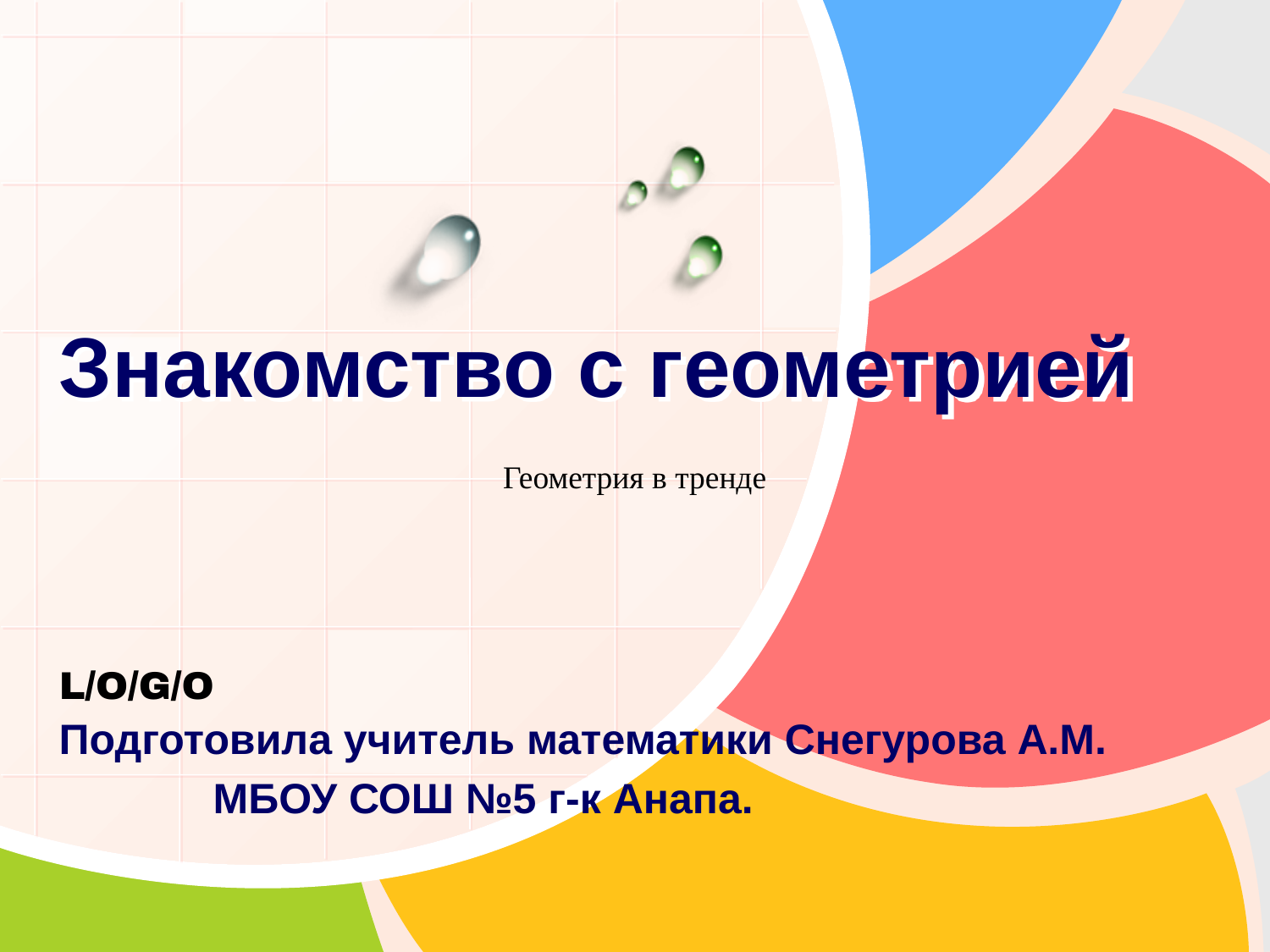

# Знакомство с геометрией
Геометрия в тренде
Подготовила учитель математики Снегурова А.М.
             МБОУ СОШ №5 г-к Анапа.